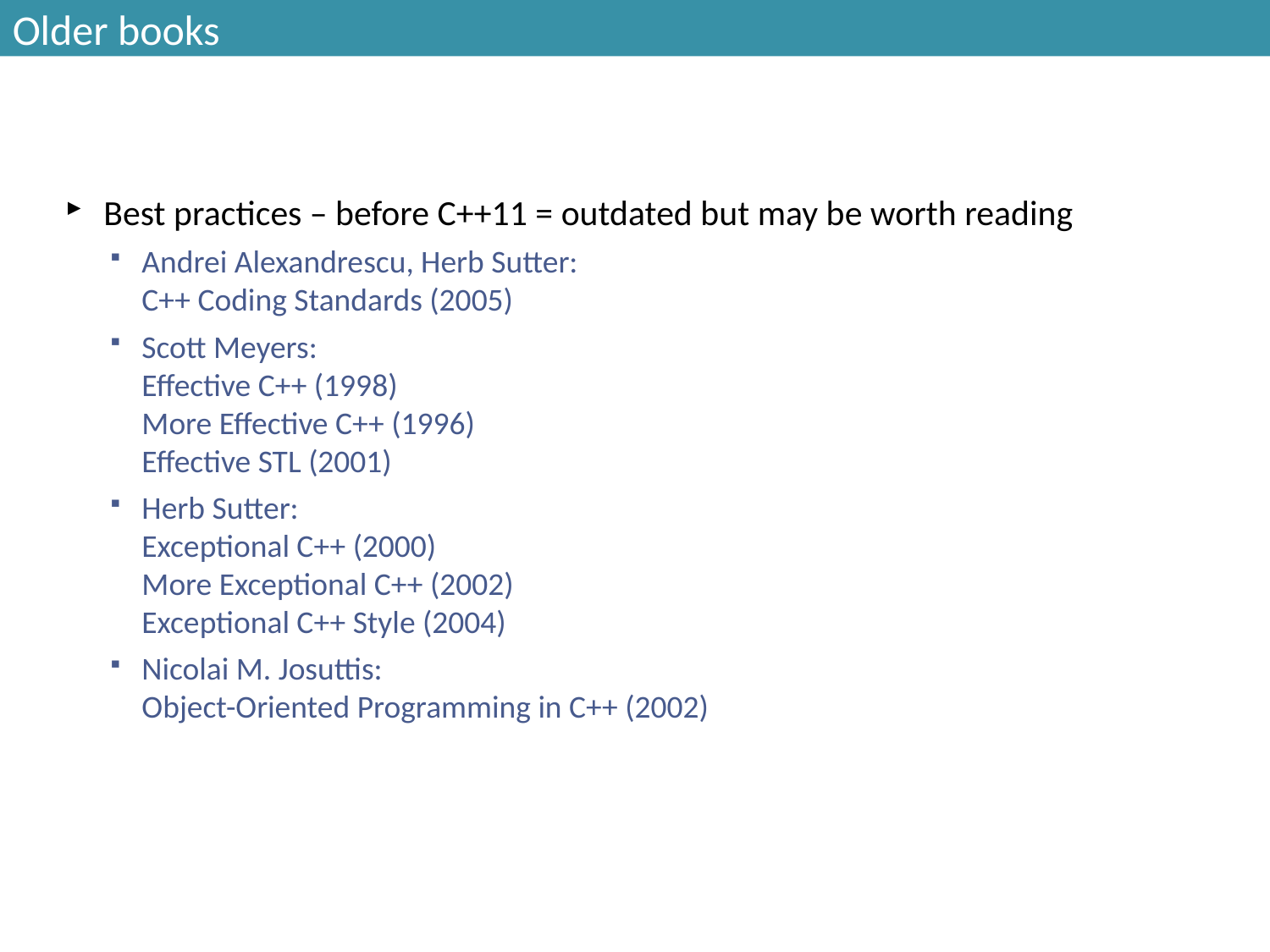

# Older books

Best practices – before C++11 = outdated but may be worth reading
Andrei Alexandrescu, Herb Sutter:
C++ Coding Standards (2005)
Scott Meyers:
Effective C++ (1998)
More Effective C++ (1996)
Effective STL (2001)
Herb Sutter:
Exceptional C++ (2000)
More Exceptional C++ (2002)
Exceptional C++ Style (2004)
Nicolai M. Josuttis:
Object-Oriented Programming in C++ (2002)